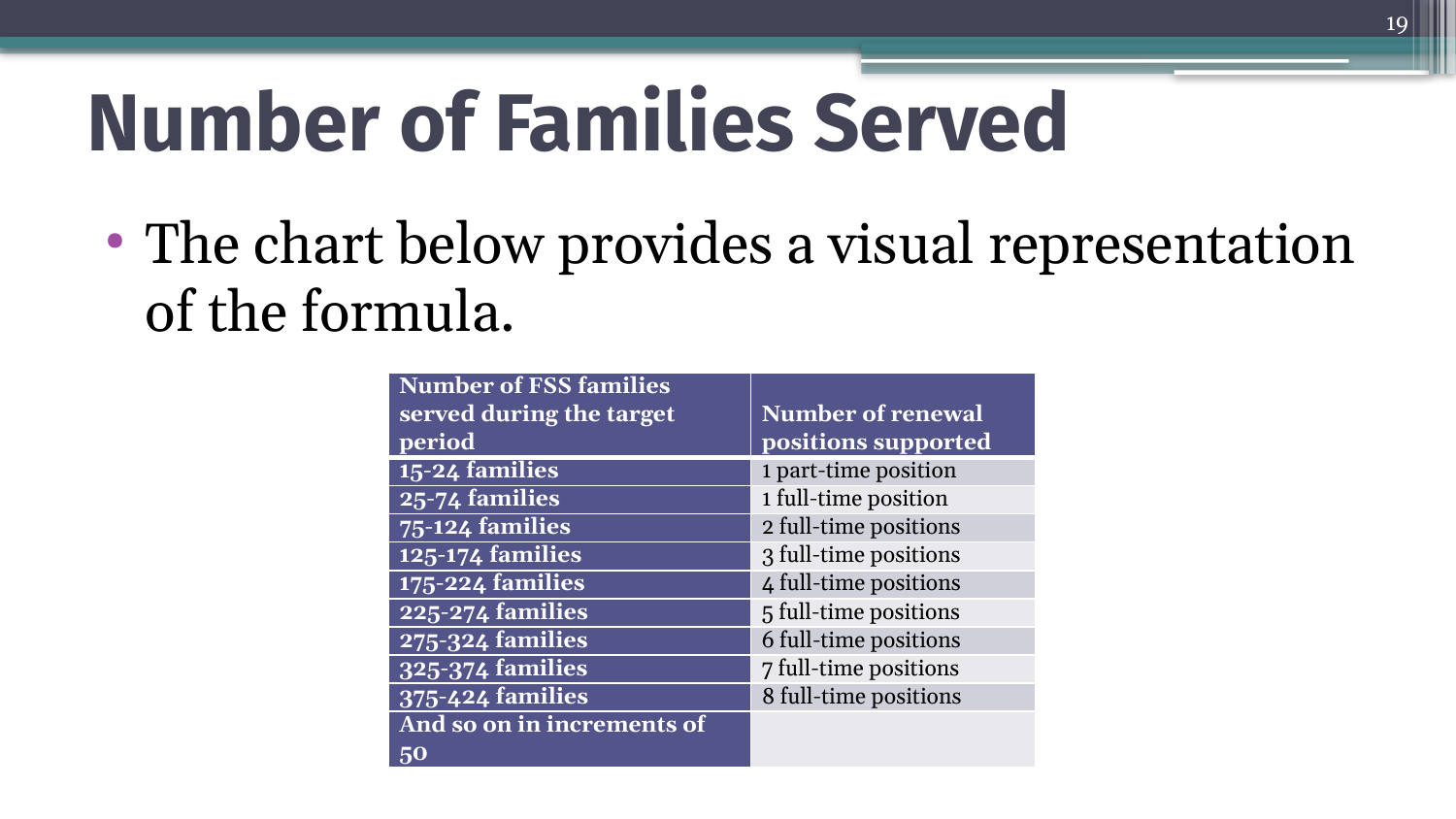

19
# Number of Families Served
The chart below provides a visual representation of the formula.

| Number of FSS families served during the target period | Number of renewal positions supported |
| --- | --- |
| 15-24 families | 1 part-time position |
| 25-74 families | 1 full-time position |
| 75-124 families | 2 full-time positions |
| 125-174 families | 3 full-time positions |
| 175-224 families | 4 full-time positions |
| 225-274 families | 5 full-time positions |
| 275-324 families | 6 full-time positions |
| 325-374 families | 7 full-time positions |
| 375-424 families | 8 full-time positions |
| And so on in increments of 50 |  |